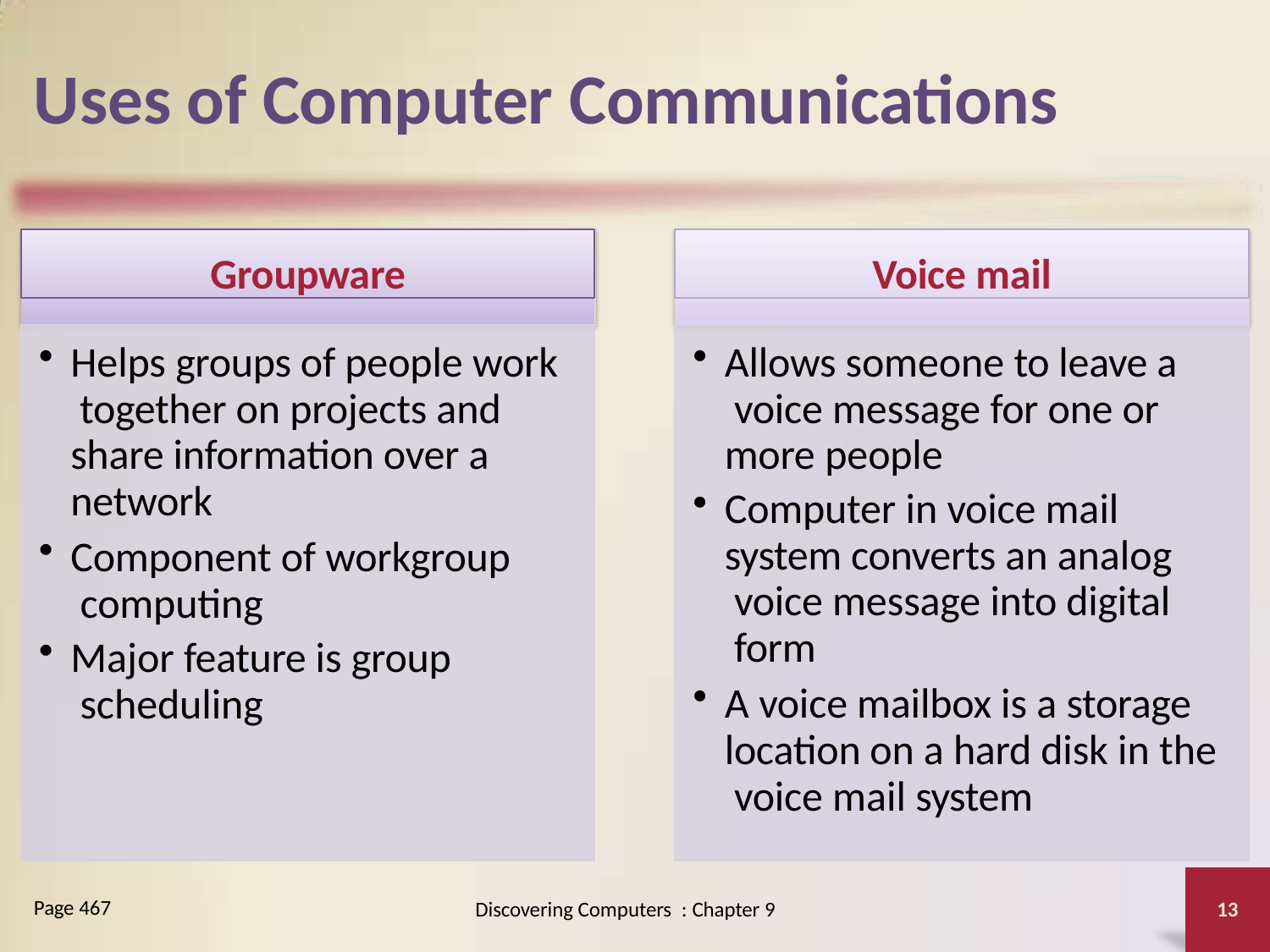

# Uses of Computer Communications

Groupware
Voice mail

Helps groups of people work  together on projects and  share information over a  network
Component of workgroup  computing
Major feature is group  scheduling
Allows someone to leave a  voice message for one or  more people
Computer in voice mail  system converts an analog  voice message into digital  form
A voice mailbox is a storage  location on a hard disk in the  voice mail system
Page 467
Discovering Computers  : Chapter 9
13